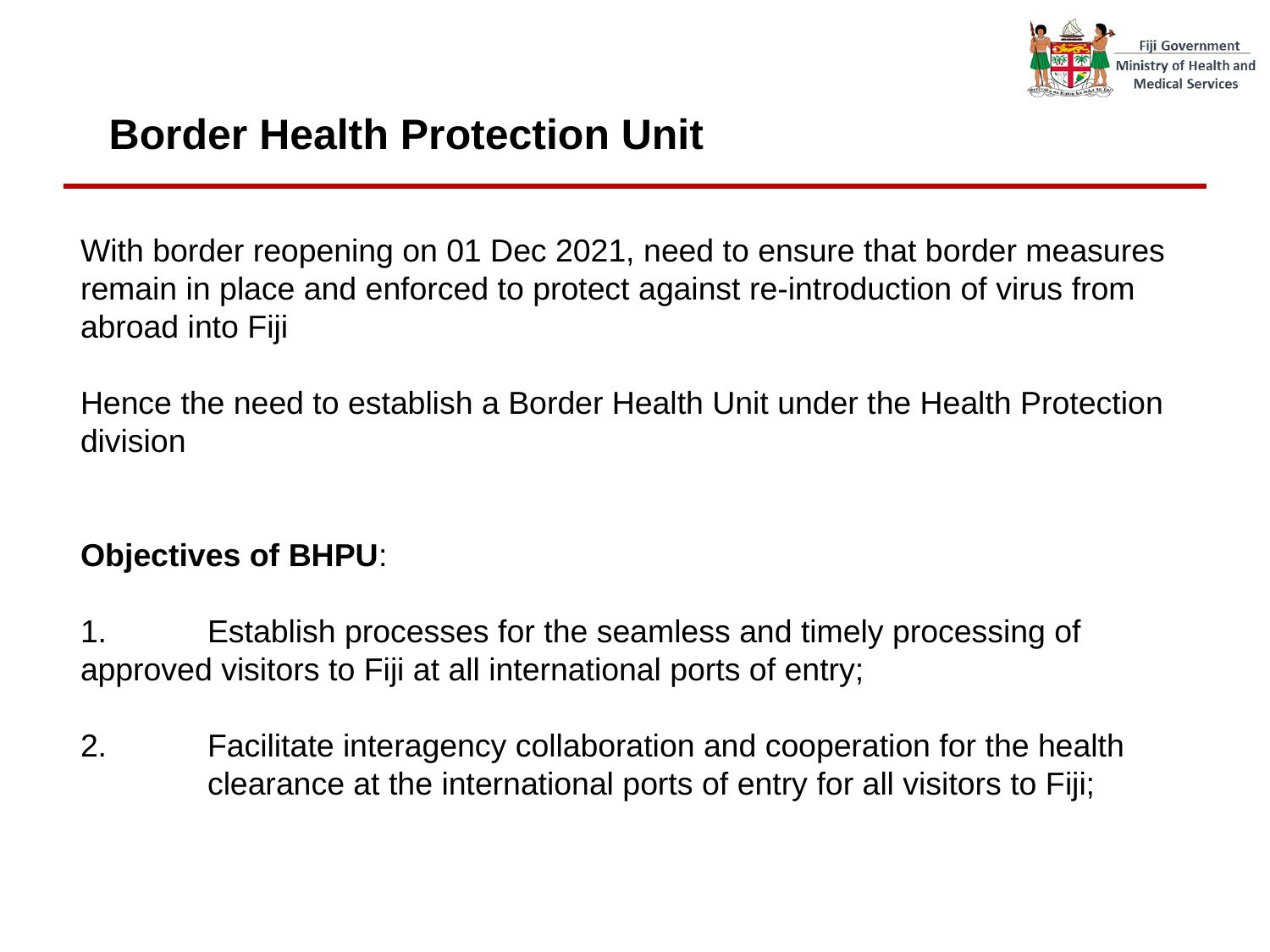

# Border Health Protection Unit
With border reopening on 01 Dec 2021, need to ensure that border measures remain in place and enforced to protect against re-introduction of virus from abroad into Fiji

Hence the need to establish a Border Health Unit under the Health Protection division

Objectives of BHPU:

1. 	Establish processes for the seamless and timely processing of 	approved visitors to Fiji at all international ports of entry;

2.	Facilitate interagency collaboration and cooperation for the health 	clearance at the international ports of entry for all visitors to Fiji;